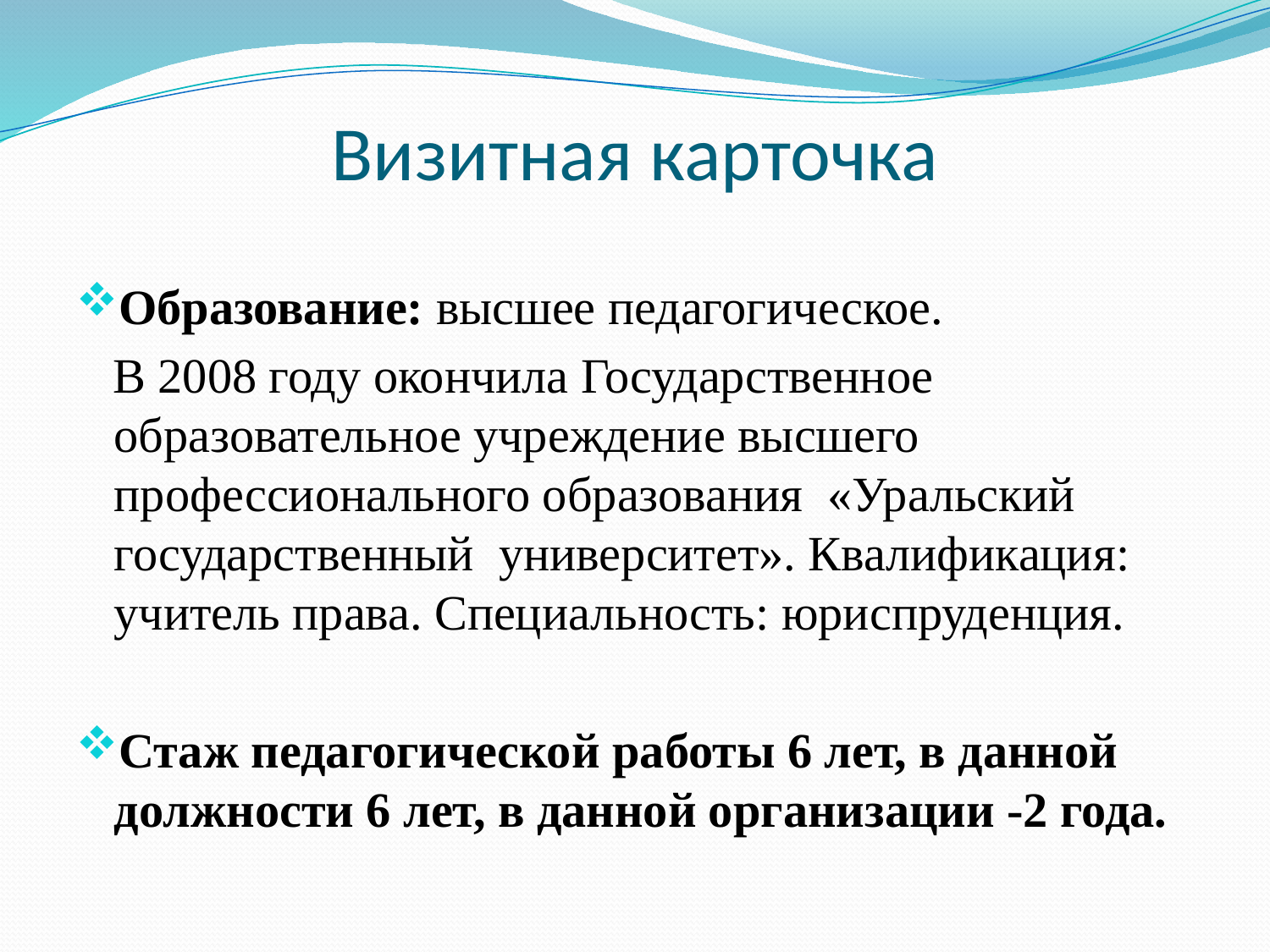

# Визитная карточка
Образование: высшее педагогическое.
   В 2008 году окончила Государственное образовательное учреждение высшего профессионального образования  «Уральский государственный  университет». Квалификация: учитель права. Специальность: юриспруденция.

Стаж педагогической работы 6 лет, в данной должности 6 лет, в данной организации -2 года.